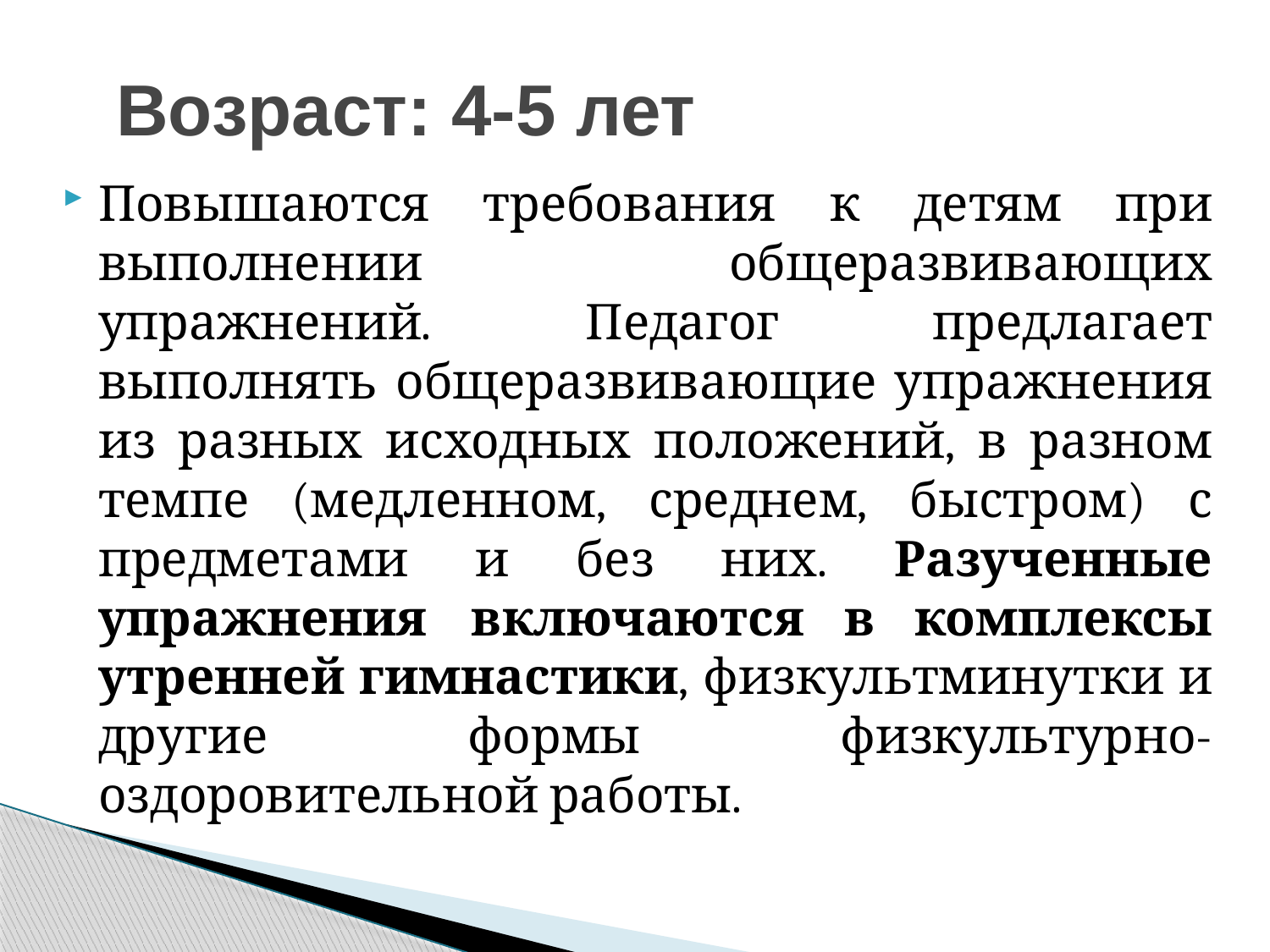

# Возраст: 4-5 лет
Повышаются требования к детям при выполнении общеразвивающих упражнений. Педагог предлагает выполнять общеразвивающие упражнения из разных исходных положений, в разном темпе (медленном, среднем, быстром) с предметами и без них. Разученные упражнения включаются в комплексы утренней гимнастики, физкультминутки и другие формы физкультурно-оздоровительной работы.